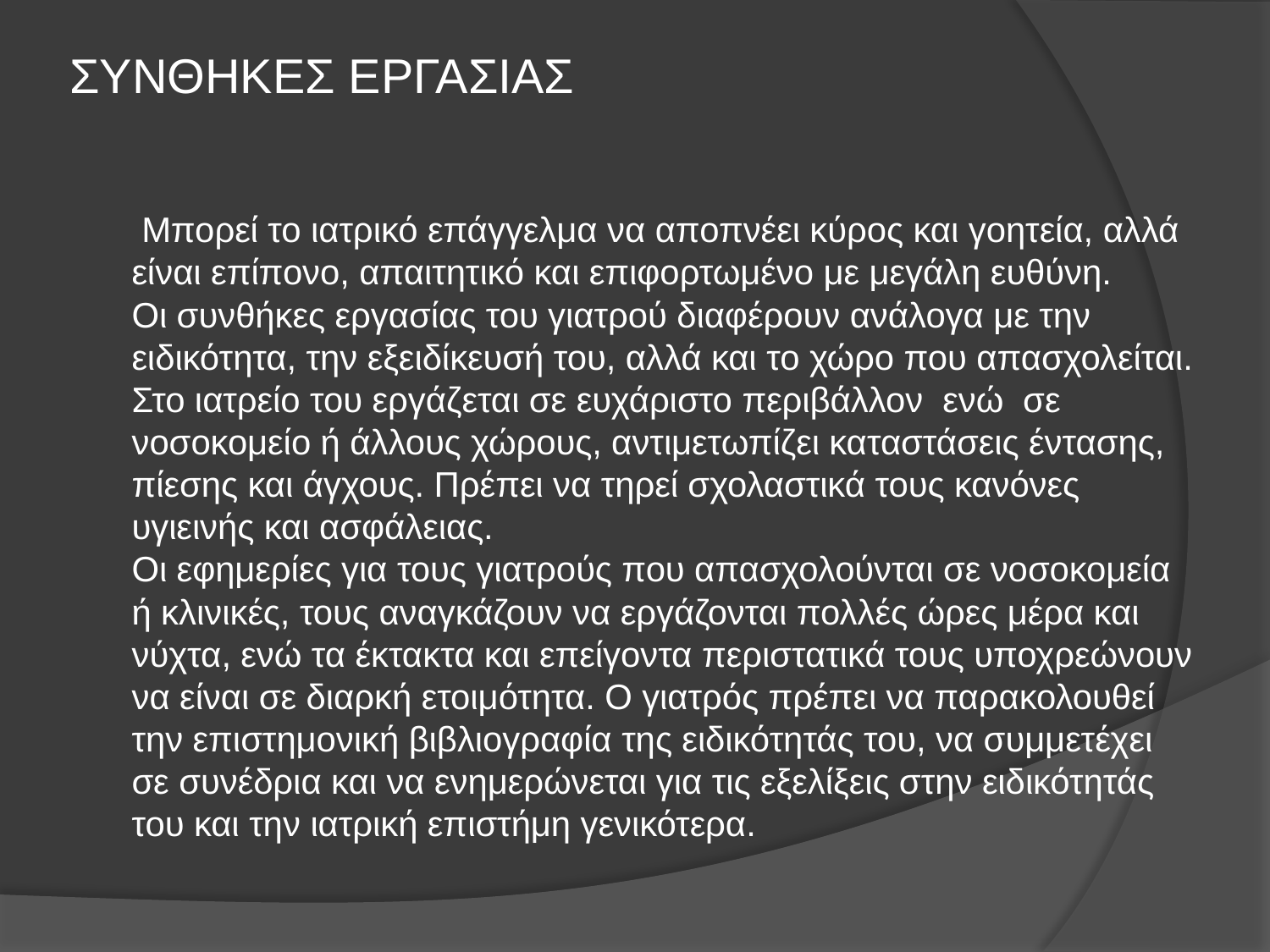

# ΣΥΝΘΗΚΕΣ ΕΡΓΑΣΙΑΣ
 Μπορεί το ιατρικό επάγγελμα να αποπνέει κύρος και γοητεία, αλλά είναι επίπονο, απαιτητικό και επιφορτωμένο με μεγάλη ευθύνη.
Οι συνθήκες εργασίας του γιατρού διαφέρουν ανάλογα με την ειδικότητα, την εξειδίκευσή του, αλλά και το χώρο που απασχολείται. Στο ιατρείο του εργάζεται σε ευχάριστο περιβάλλον  ενώ  σε νοσοκομείο ή άλλους χώρους, αντιμετωπίζει καταστάσεις έντασης, πίεσης και άγχους. Πρέπει να τηρεί σχολαστικά τους κανόνες υγιεινής και ασφάλειας.
Οι εφημερίες για τους γιατρούς που απασχολούνται σε νοσοκομεία ή κλινικές, τους αναγκάζουν να εργάζονται πολλές ώρες μέρα και νύχτα, ενώ τα έκτακτα και επείγοντα περιστατικά τους υποχρεώνουν να είναι σε διαρκή ετοιμότητα. Ο γιατρός πρέπει να παρακολουθεί την επιστημονική βιβλιογραφία της ειδικότητάς του, να συμμετέχει σε συνέδρια και να ενημερώνεται για τις εξελίξεις στην ειδικότητάς του και την ιατρική επιστήμη γενικότερα.